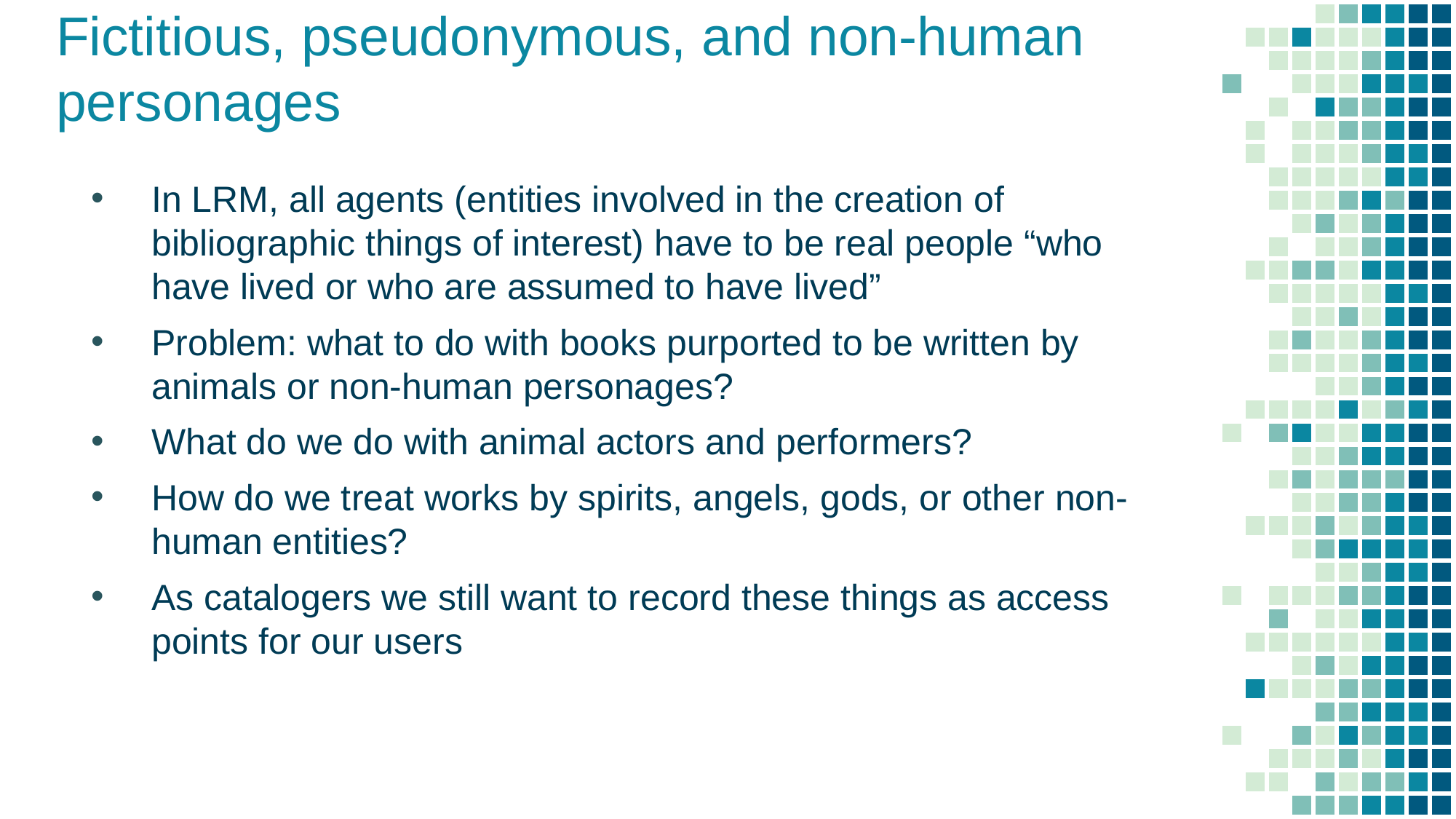

# Fictitious, pseudonymous, and non-human personages
In LRM, all agents (entities involved in the creation of bibliographic things of interest) have to be real people “who have lived or who are assumed to have lived”
Problem: what to do with books purported to be written by animals or non-human personages?
What do we do with animal actors and performers?
How do we treat works by spirits, angels, gods, or other non-human entities?
As catalogers we still want to record these things as access points for our users